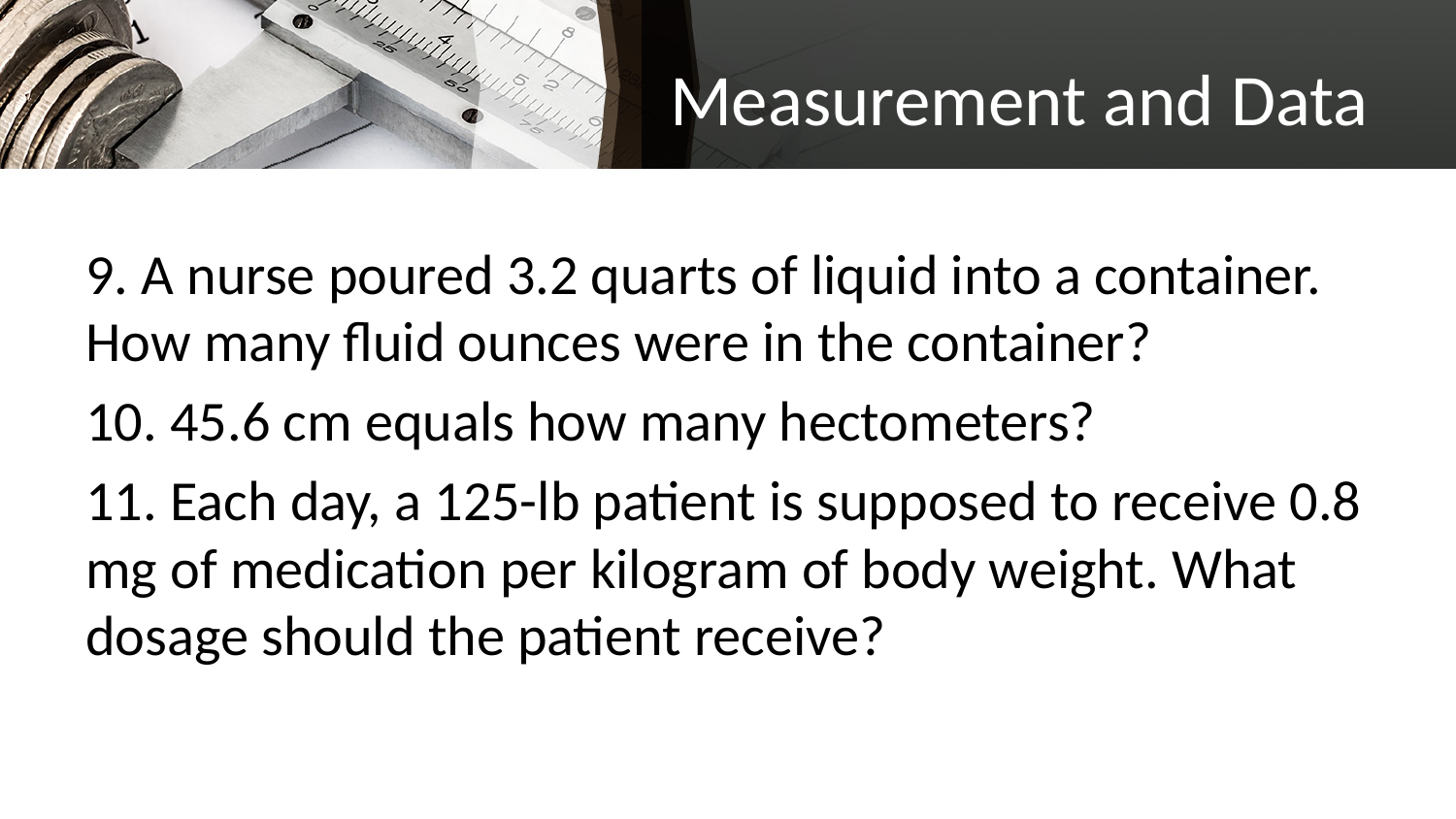

# Measurement and Data
9. A nurse poured 3.2 quarts of liquid into a container. How many fluid ounces were in the container?
10. 45.6 cm equals how many hectometers?
11. Each day, a 125-lb patient is supposed to receive 0.8 mg of medication per kilogram of body weight. What dosage should the patient receive?